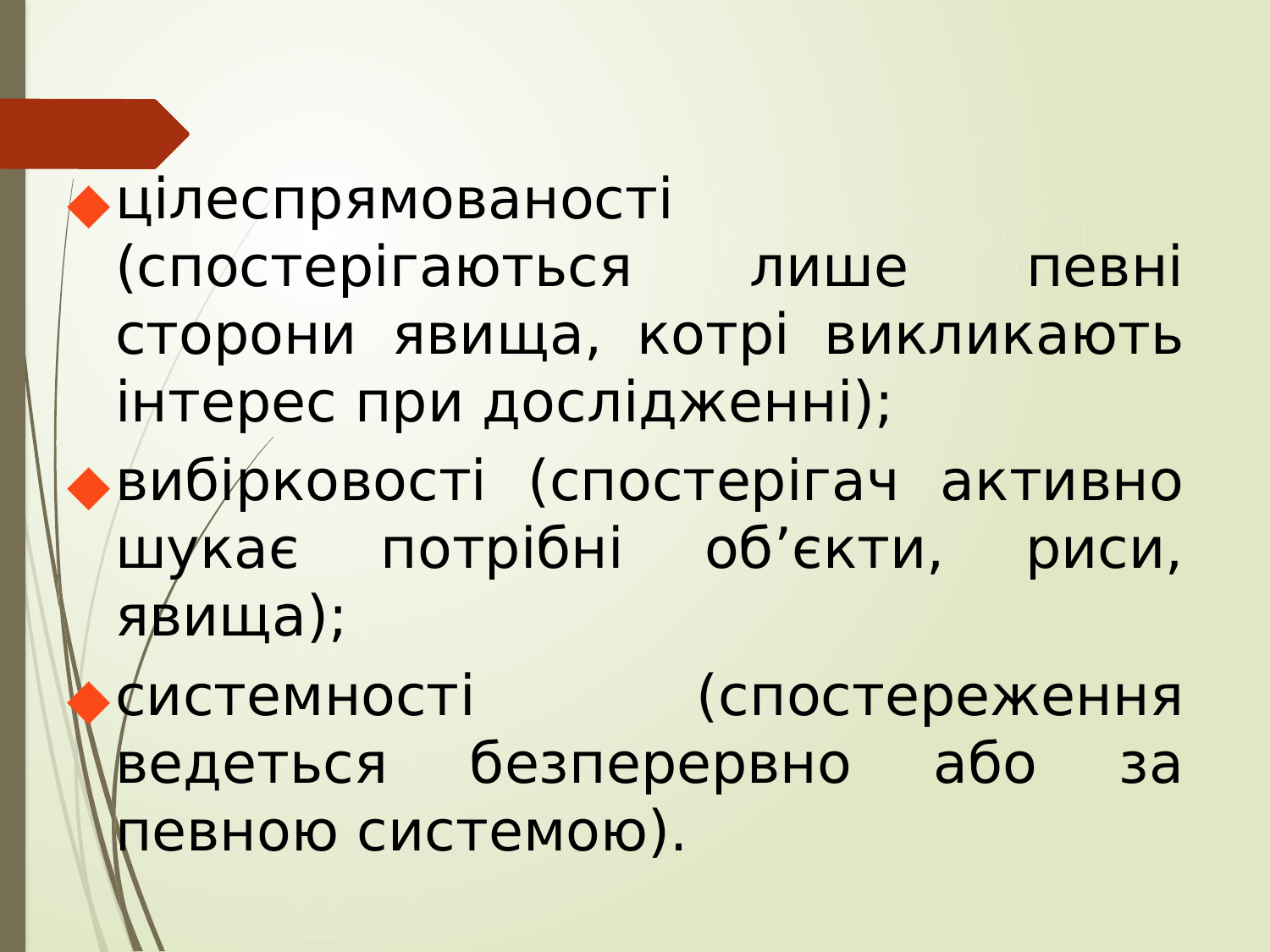

#
цілеспрямованості (спостерігаються лише певні сторони явища, котрі викликають інтерес при дослідженні);
вибірковості (спостерігач активно шукає потрібні об’єкти, риси, явища);
системності (спостереження ведеться безперервно або за певною системою).